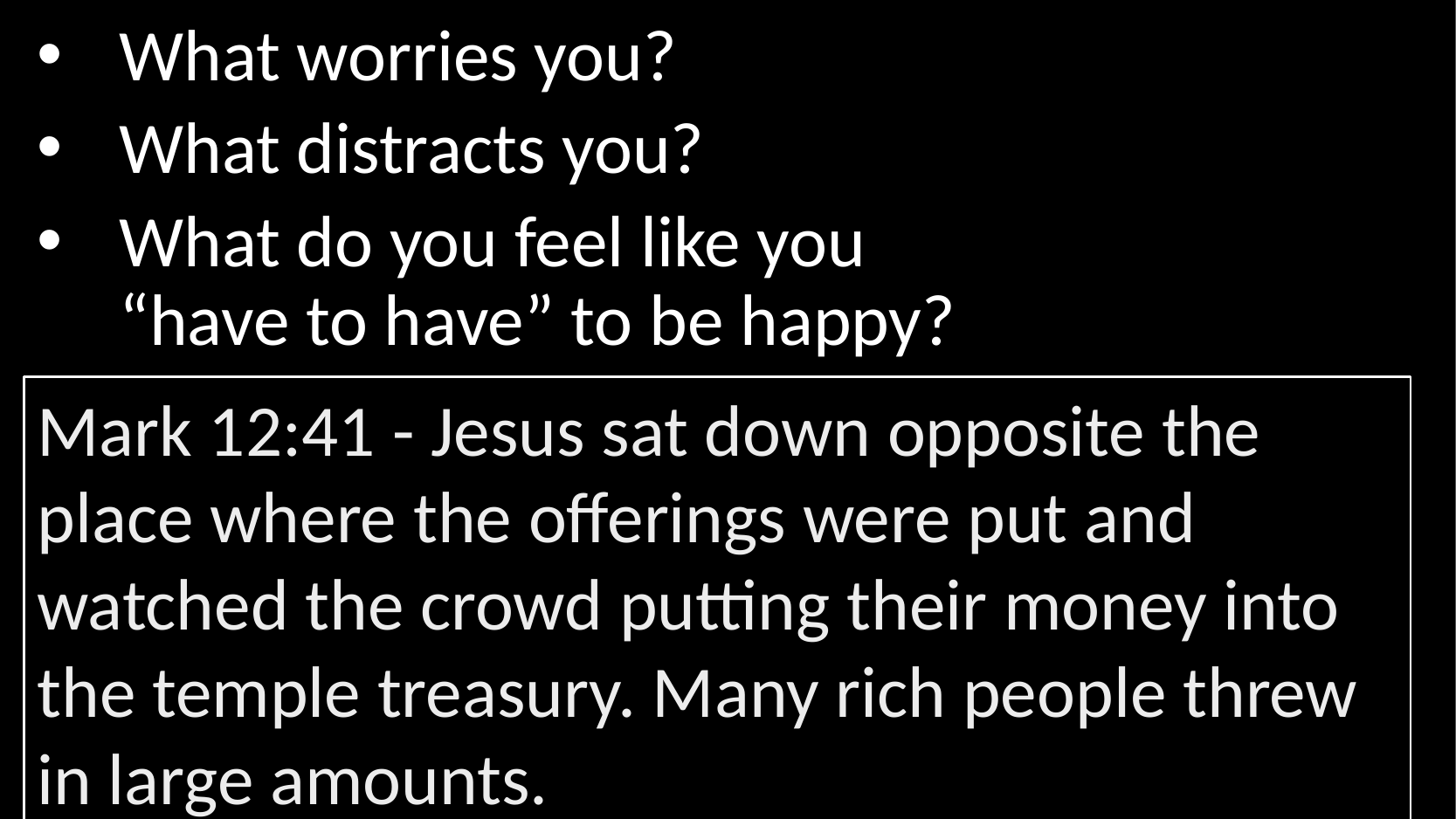

What worries you?
What distracts you?
What do you feel like you “have to have” to be happy?
Mark 12:41 - Jesus sat down opposite the place where the offerings were put and watched the crowd putting their money into the temple treasury. Many rich people threw in large amounts.